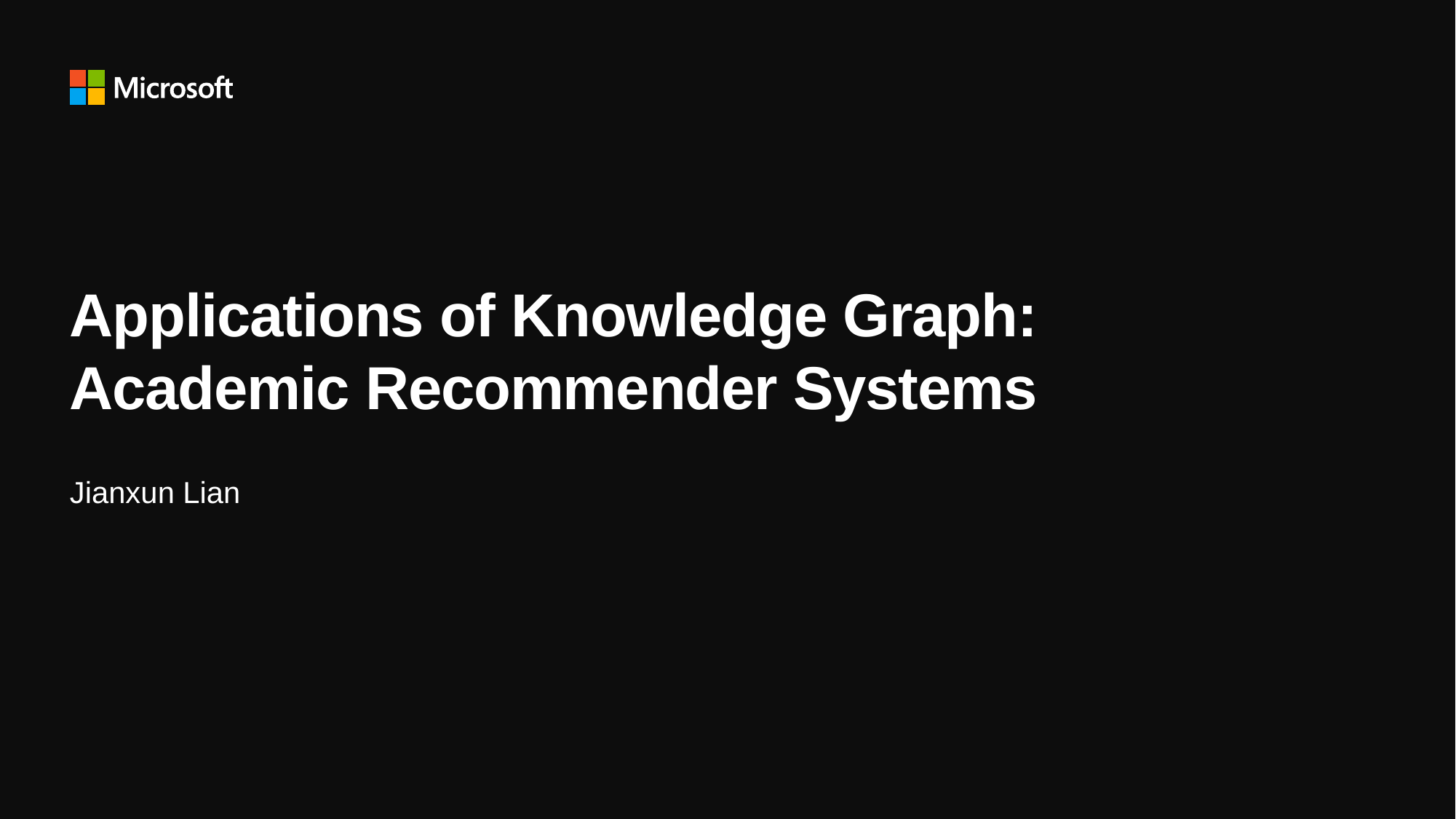

# Applications of Knowledge Graph: Academic Recommender Systems
Jianxun Lian